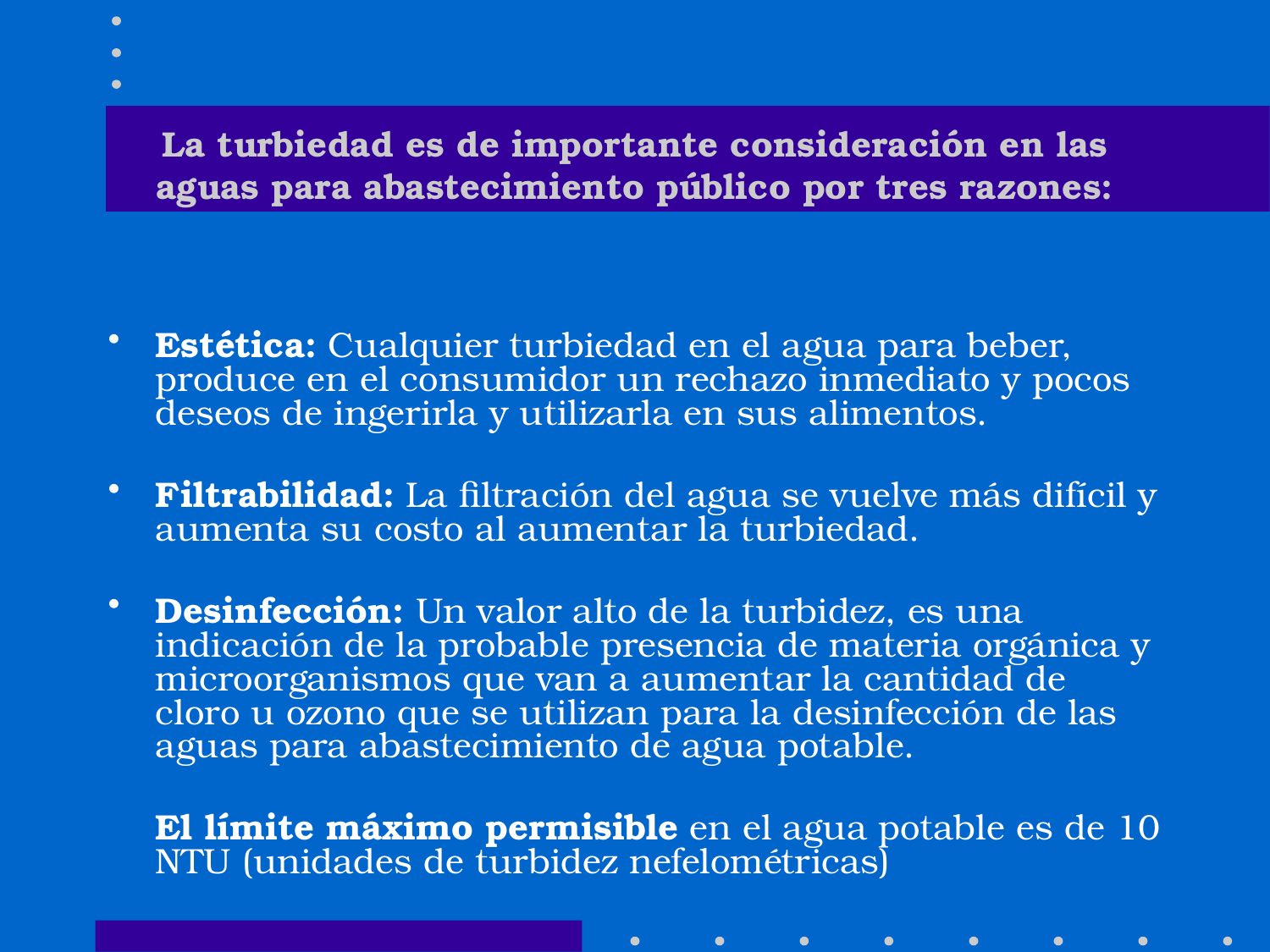

# La turbiedad es de importante consideración en las aguas para abastecimiento público por tres razones:

Estética: Cualquier turbiedad en el agua para beber, produce en el consumidor un rechazo inmediato y pocos deseos de ingerirla y utilizarla en sus alimentos.

Filtrabilidad: La filtración del agua se vuelve más difícil y aumenta su costo al aumentar la turbiedad.

Desinfección: Un valor alto de la turbidez, es una  indicación de la probable presencia de materia orgánica y microorganismos que van a aumentar la cantidad de cloro u ozono que se utilizan para la desinfección de las aguas para abastecimiento de agua potable.

	El límite máximo permisible en el agua potable es de 10 NTU (unidades de turbidez nefelométricas)